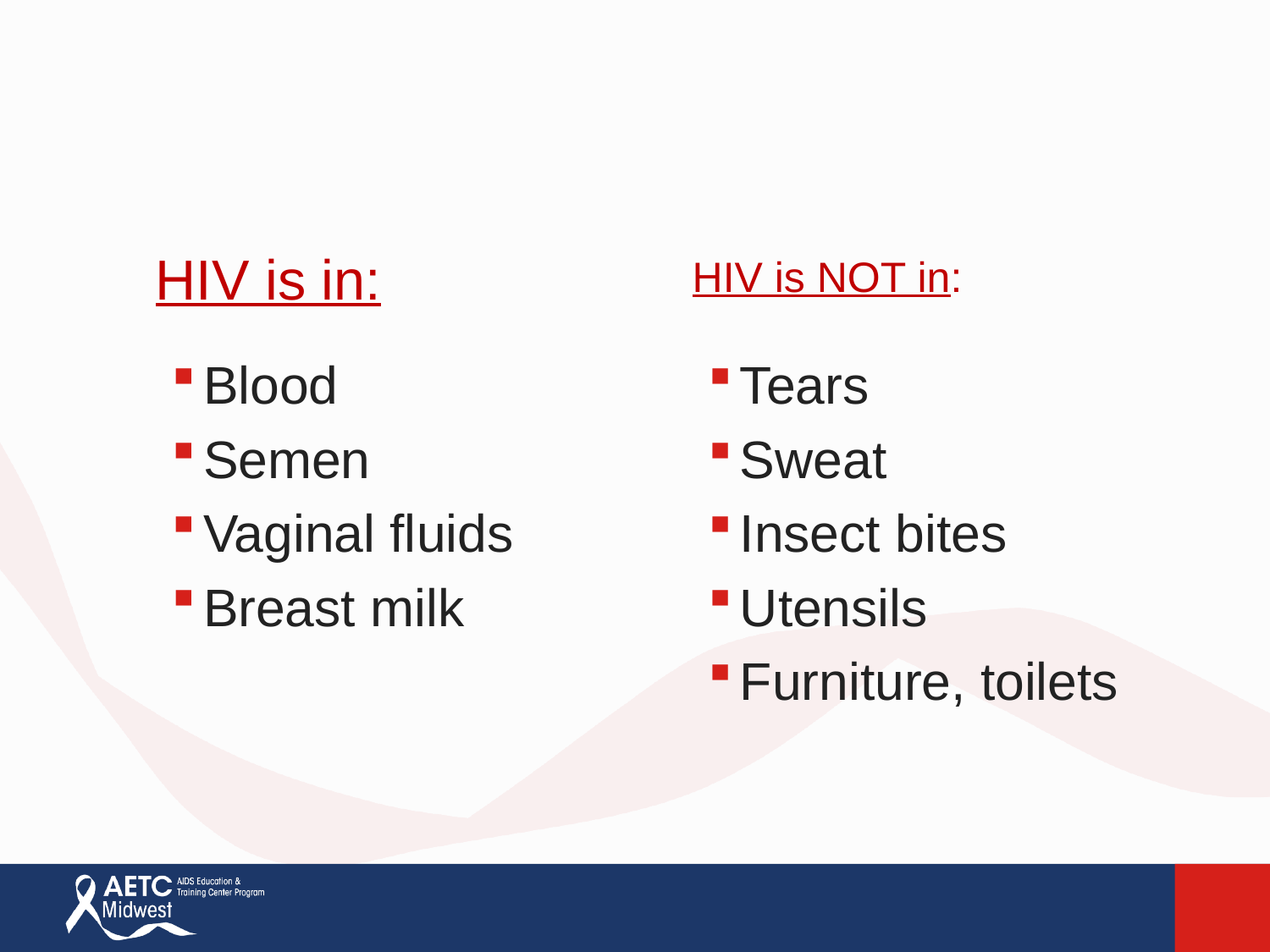

HIV is in:
HIV is NOT in:
Blood
Semen
Vaginal fluids
Breast milk

Tears
Sweat
Insect bites
Utensils
Furniture, toilets